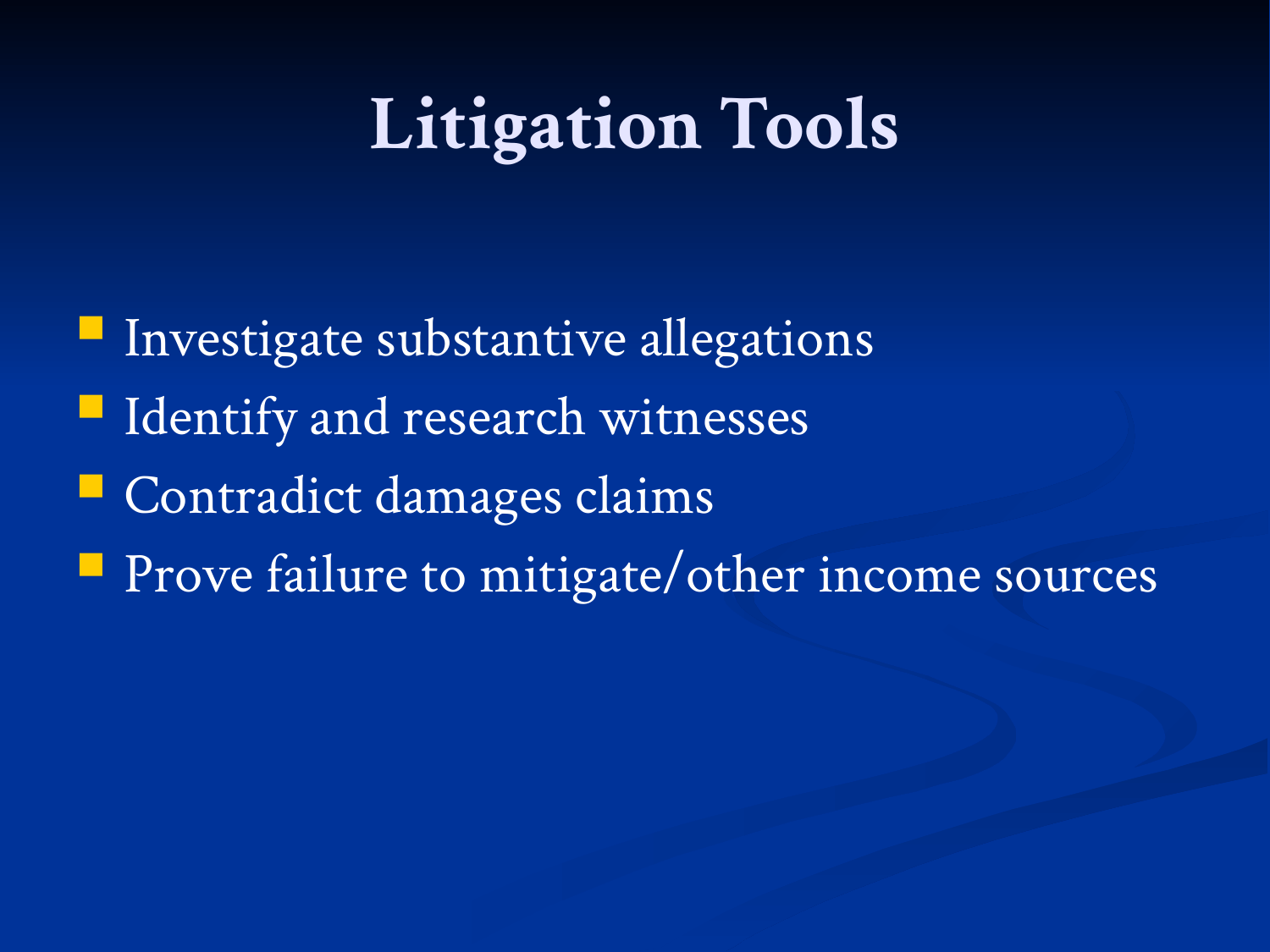

# Litigation Tools

Investigate substantive allegations
Identify and research witnesses
Contradict damages claims
Prove failure to mitigate/other income sources